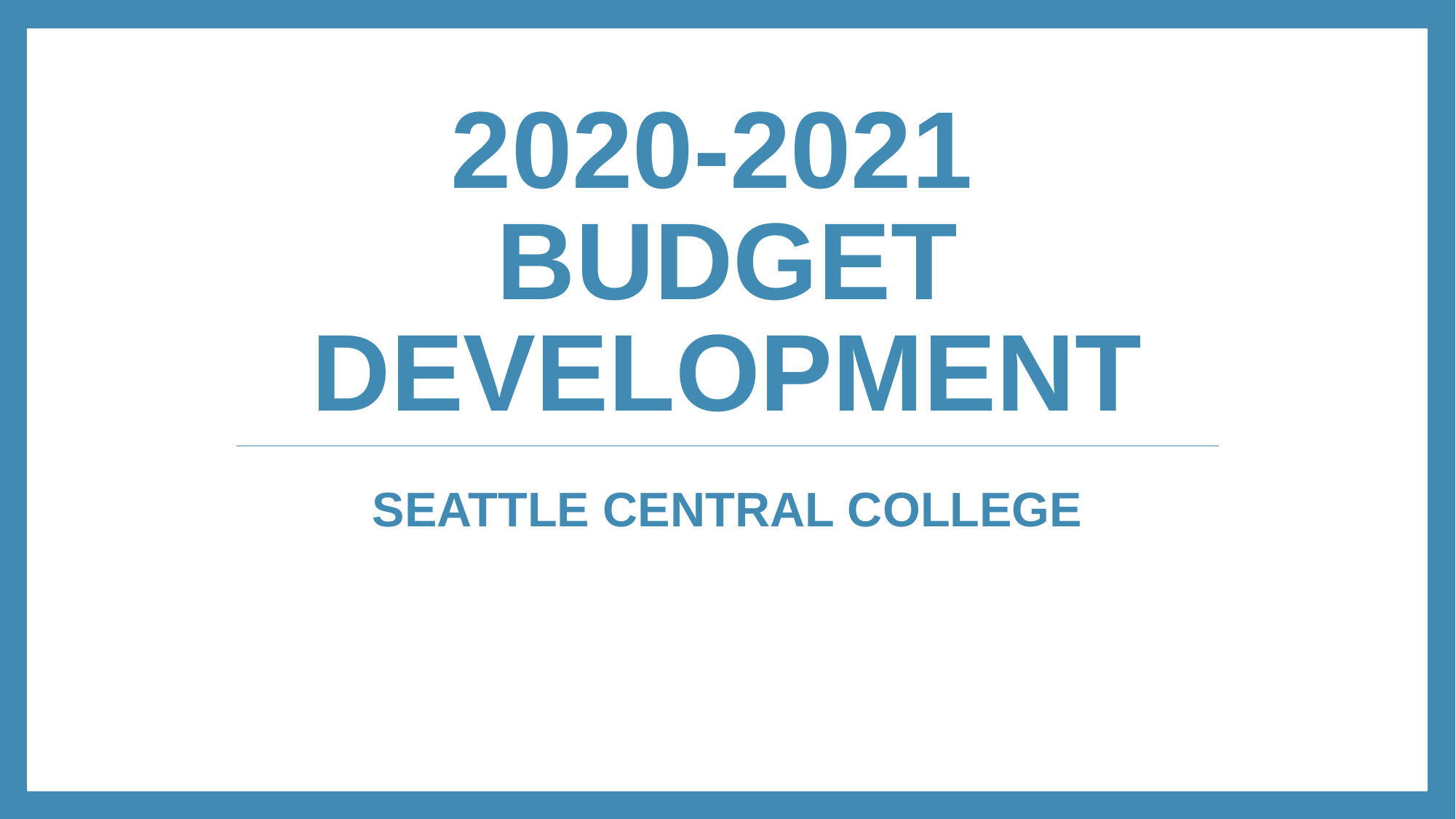

# 2020-2021 Budget Development
SEATTLE CENTRAL COLLEGE